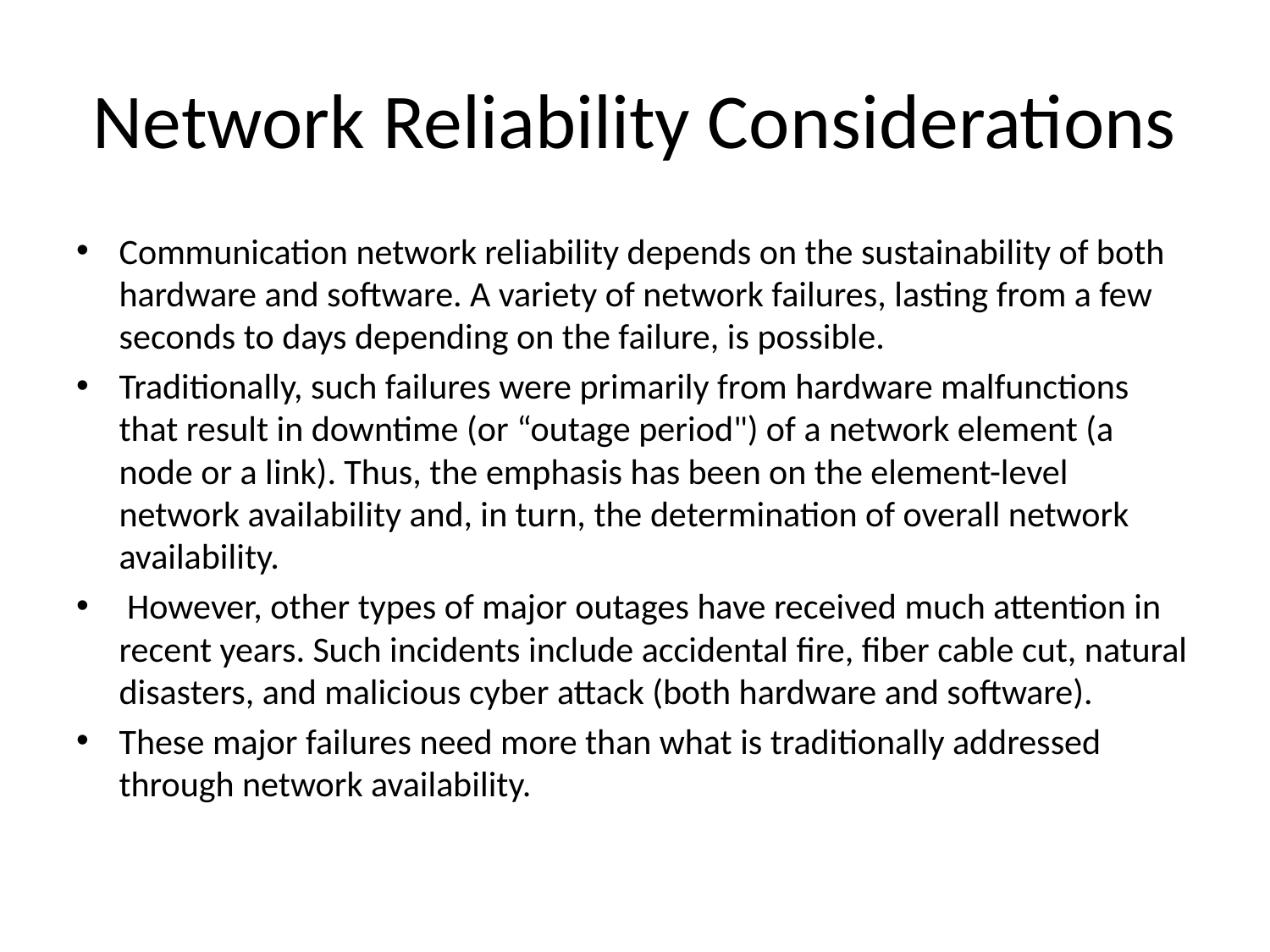

# Network Reliability Considerations
Communication network reliability depends on the sustainability of both hardware and software. A variety of network failures, lasting from a few seconds to days depending on the failure, is possible.
Traditionally, such failures were primarily from hardware malfunctions that result in downtime (or “outage period") of a network element (a node or a link). Thus, the emphasis has been on the element-level network availability and, in turn, the determination of overall network availability.
 However, other types of major outages have received much attention in recent years. Such incidents include accidental fire, fiber cable cut, natural disasters, and malicious cyber attack (both hardware and software).
These major failures need more than what is traditionally addressed through network availability.